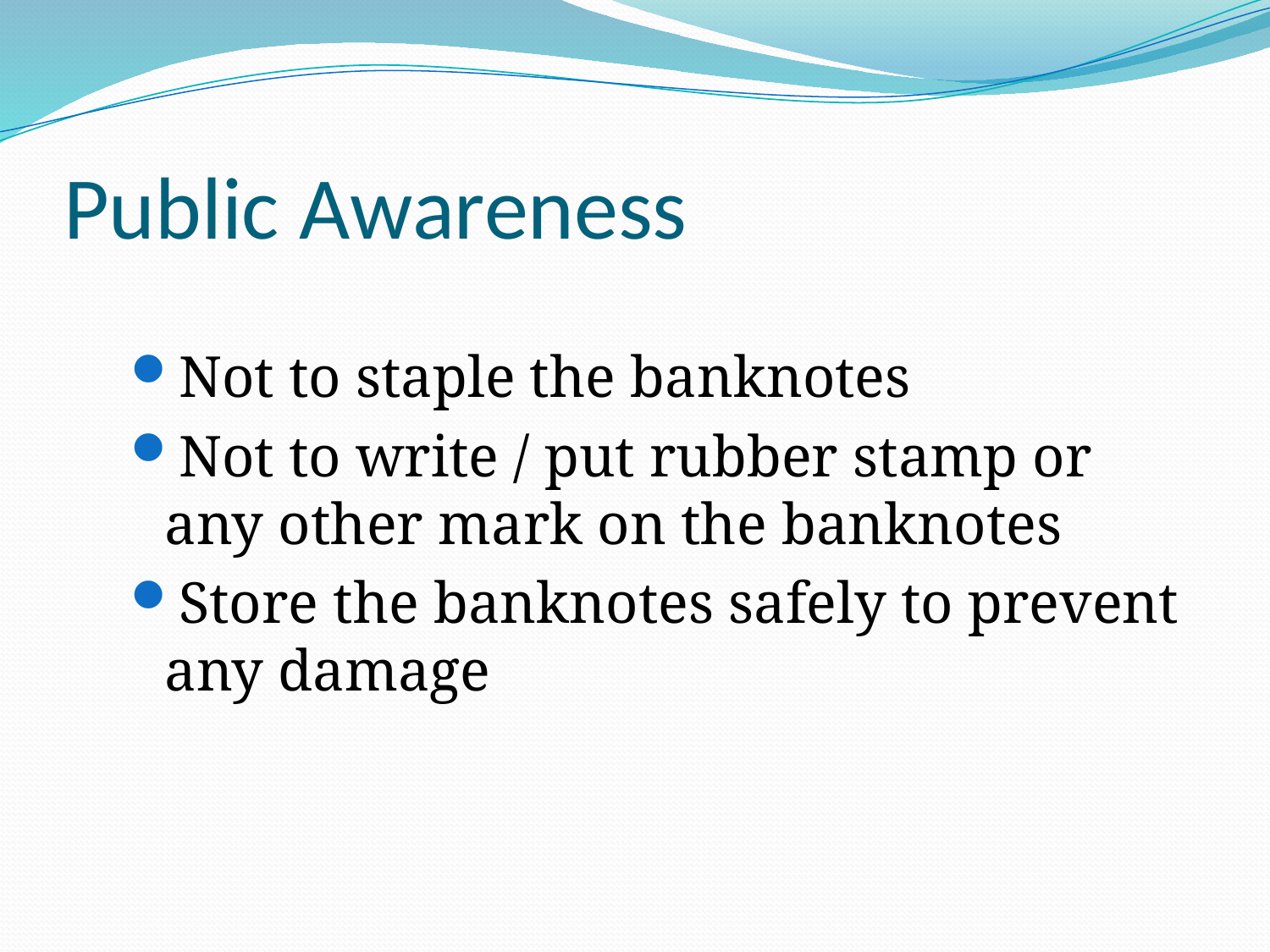

# Public Awareness

Not to staple the banknotes
Not to write / put rubber stamp or any other mark on the banknotes
Store the banknotes safely to prevent any damage